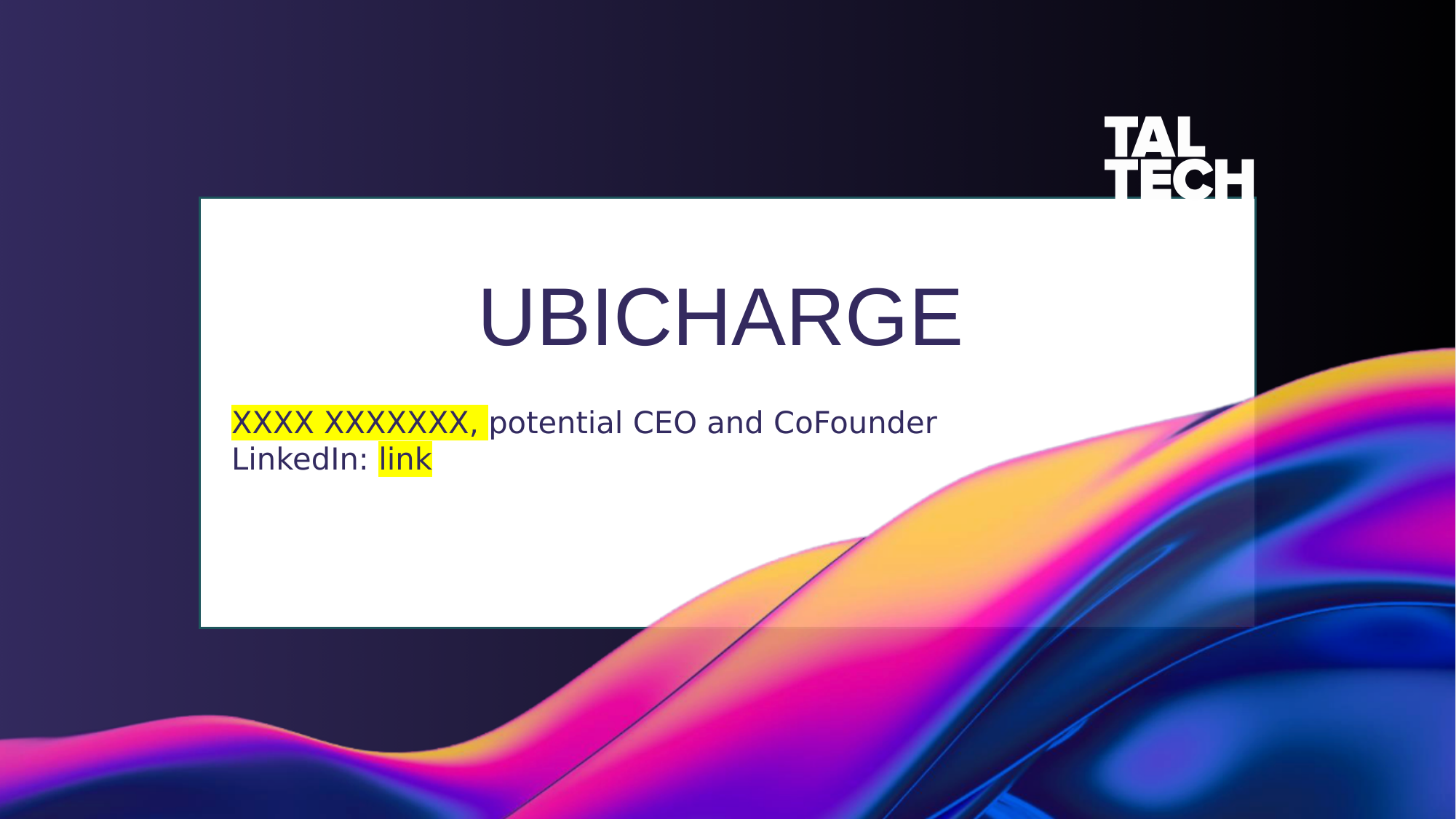

# UBICHARGE
XXXX XXXXXXX, potential CEO and CoFounder
LinkedIn: link